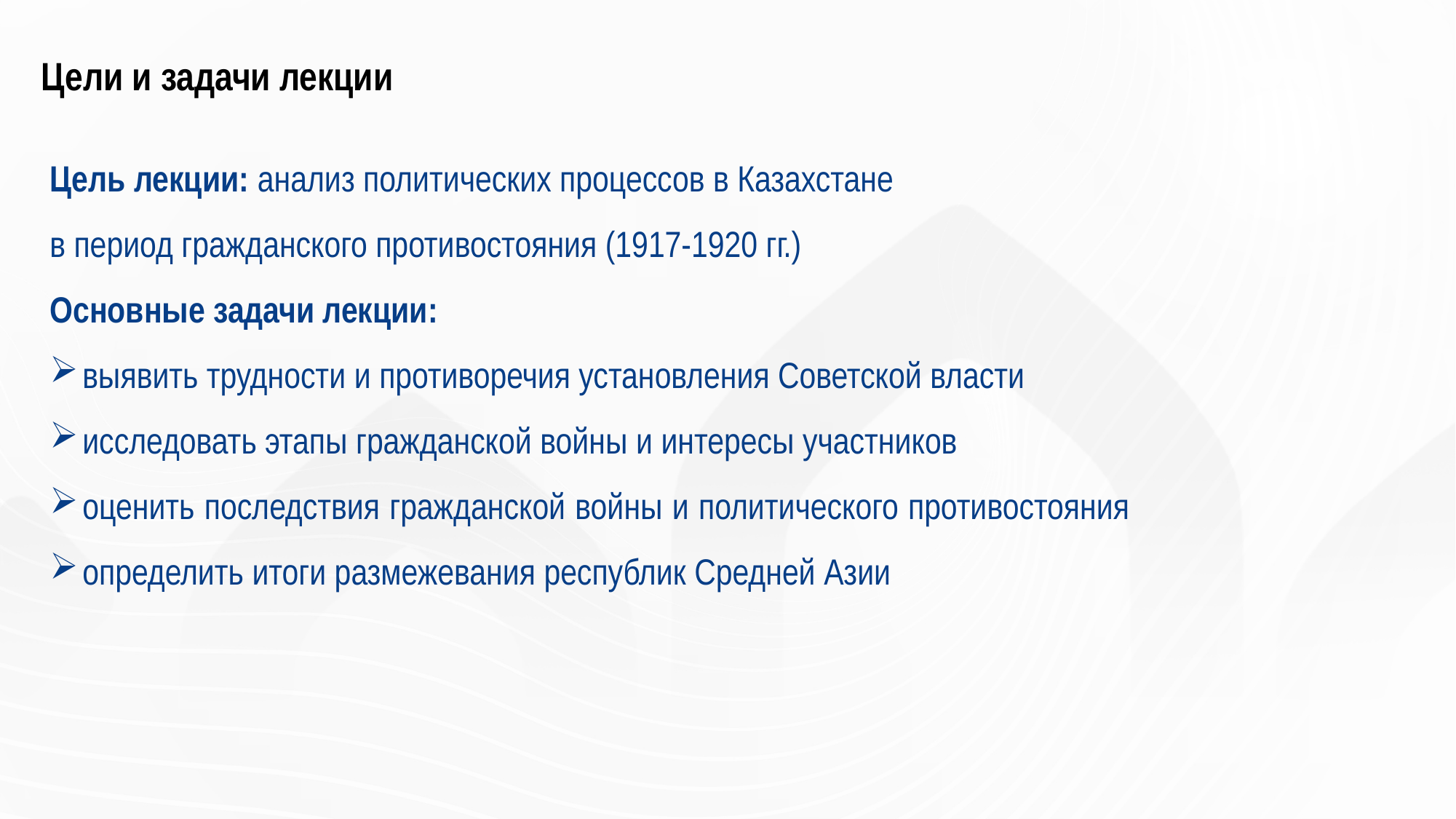

# Цели и задачи лекции
Цель лекции: анализ политических процессов в Казахстане
в период гражданского противостояния (1917-1920 гг.)
Основные задачи лекции:
выявить трудности и противоречия установления Советской власти
исследовать этапы гражданской войны и интересы участников
оценить последствия гражданской войны и политического противостояния
определить итоги размежевания республик Средней Азии